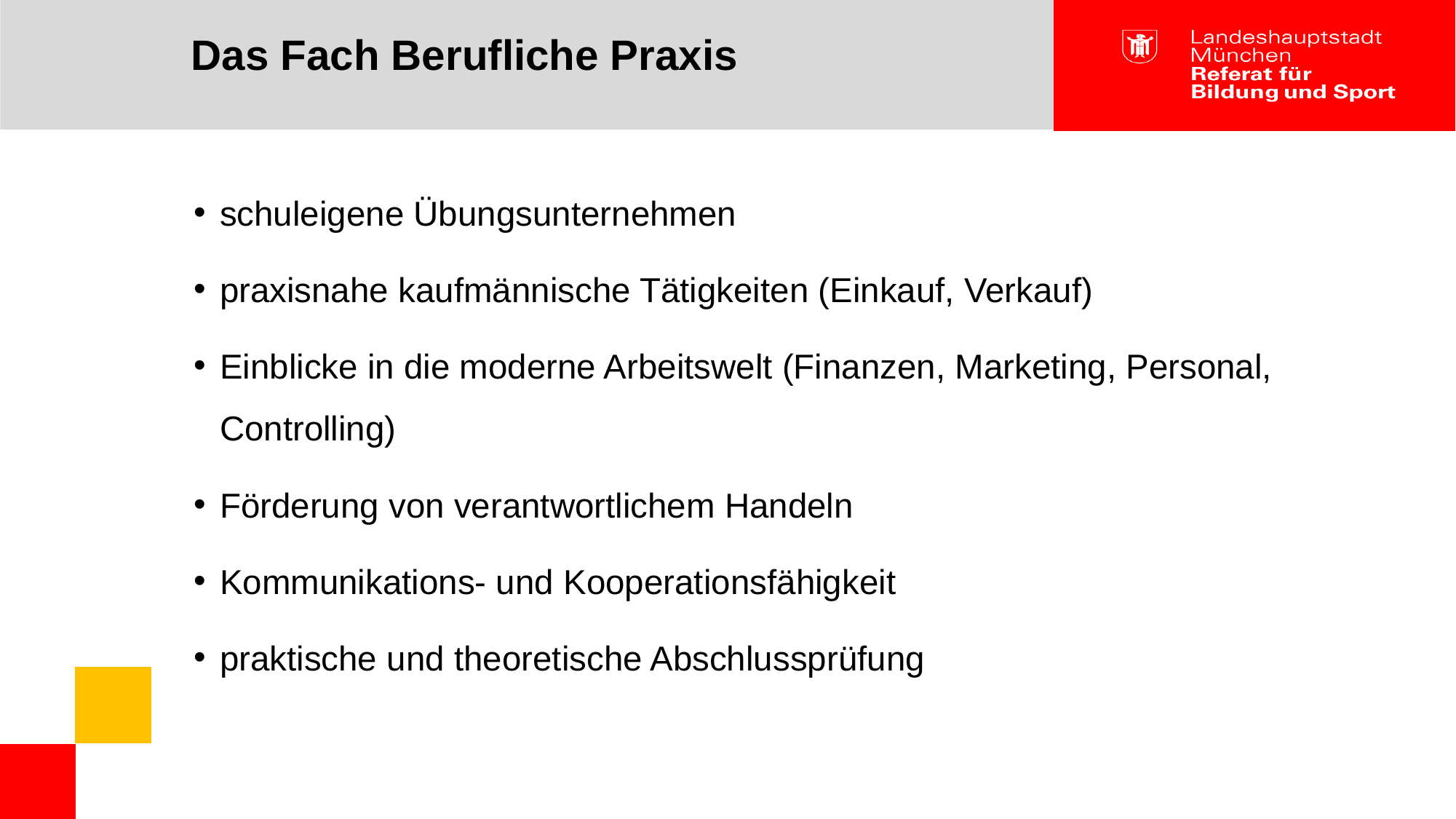

Das Fach Berufliche Praxis

schuleigene Übungsunternehmen
praxisnahe kaufmännische Tätigkeiten (Einkauf, Verkauf)
Einblicke in die moderne Arbeitswelt (Finanzen, Marketing, Personal, Controlling)
Förderung von verantwortlichem Handeln
Kommunikations- und Kooperationsfähigkeit
praktische und theoretische Abschlussprüfung